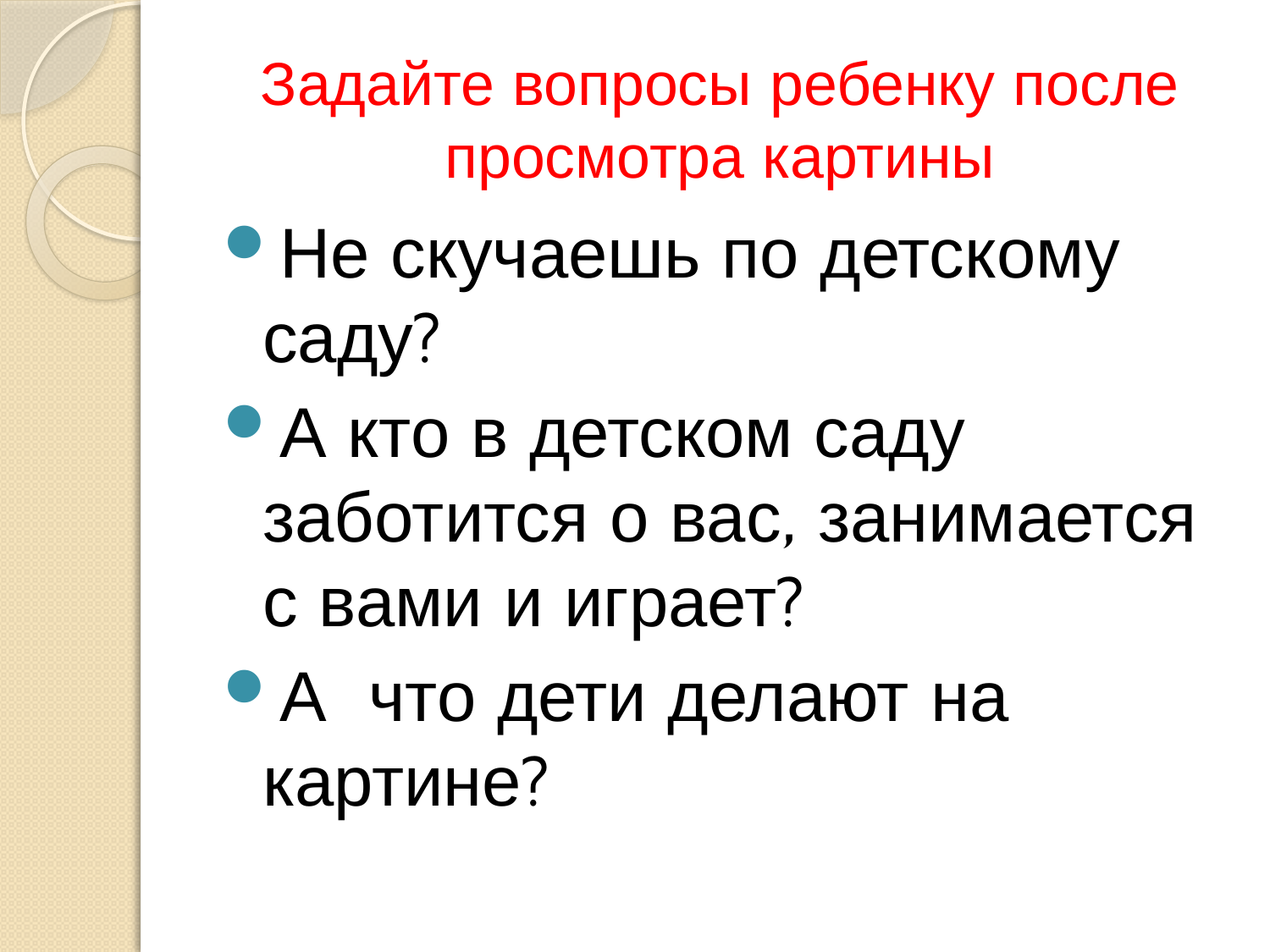

# Задайте вопросы ребенку после просмотра картины
Не скучаешь по детскому саду?
А кто в детском саду заботится о вас, занимается с вами и играет?
А  что дети делают на картине?